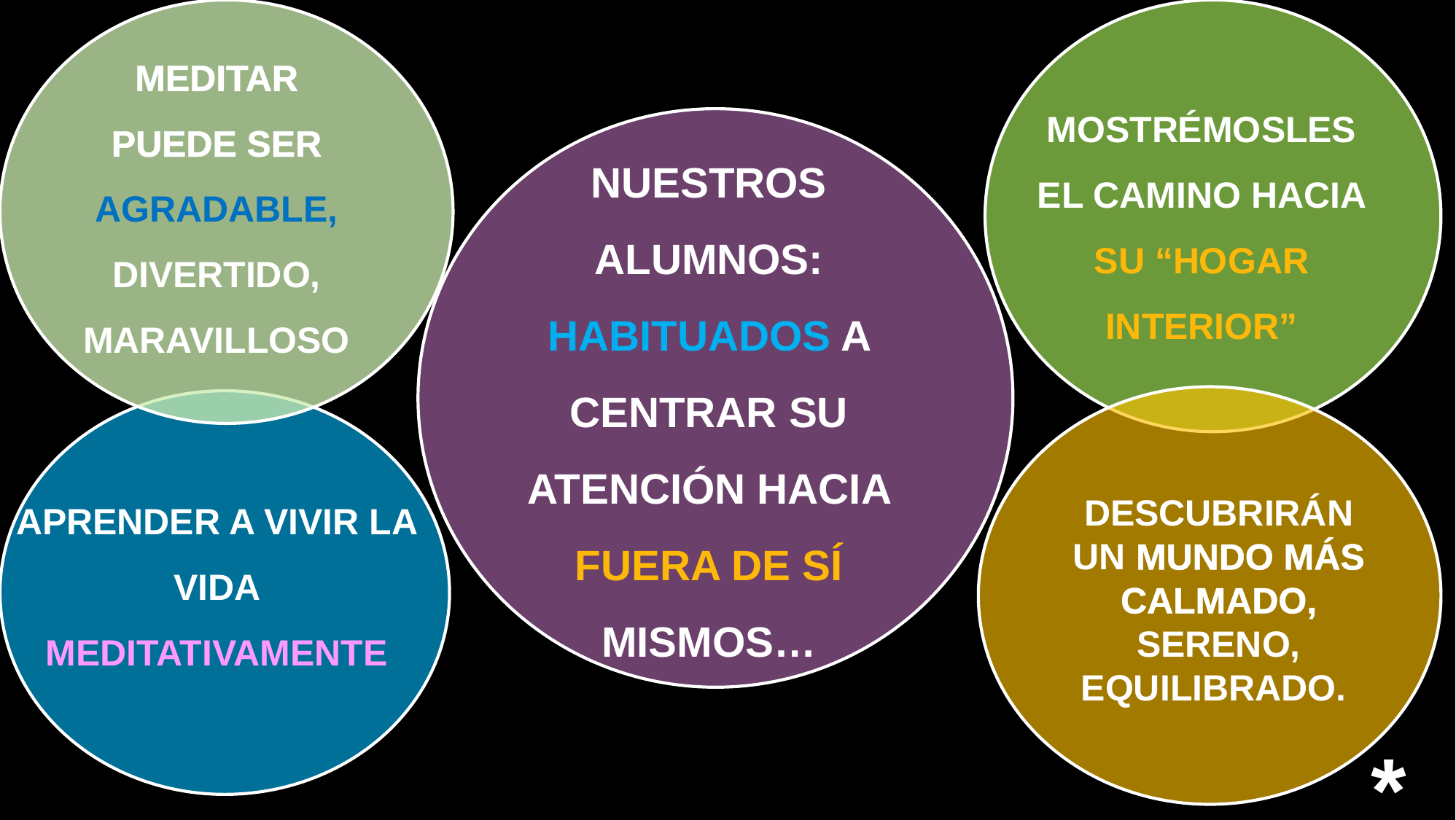

NUESTROS ALUMNOS: HABITUADOS A CENTRAR SU ATENCIÓN HACIA FUERA DE SÍ MISMOS…
MOSTRÉMOSLES EL CAMINO HACIA SU “HOGAR INTERIOR”
DESCUBRIRÁN UN MUNDO MÁS CALMADO, SERENO, EQUILIBRADO.
APRENDER A VIVIR LA VIDA MEDITATIVAMENTE
MEDITAR PUEDE SER AGRADABLE, DIVERTIDO, MARAVILLOSO
*